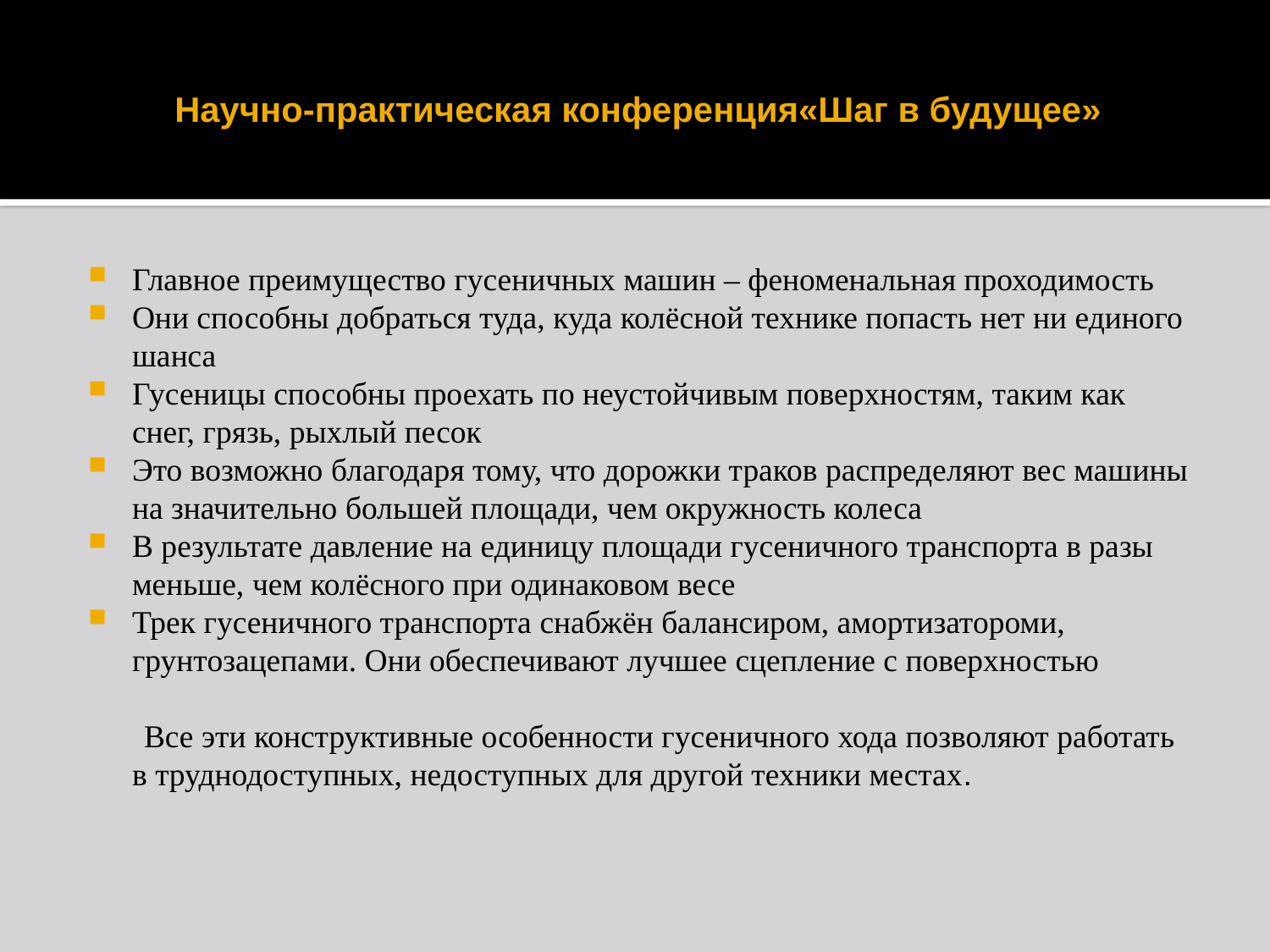

# Научно-практическая конференция«Шаг в будущее»
Главное преимущество гусеничных машин – феноменальная проходимость
Они способны добраться туда, куда колёсной технике попасть нет ни единого шанса
Гусеницы способны проехать по неустойчивым поверхностям, таким как снег, грязь, рыхлый песок
Это возможно благодаря тому, что дорожки траков распределяют вес машины на значительно большей площади, чем окружность колеса
В результате давление на единицу площади гусеничного транспорта в разы меньше, чем колёсного при одинаковом весе
Трек гусеничного транспорта снабжён балансиром, амортизатороми, грунтозацепами. Они обеспечивают лучшее сцепление с поверхностью

       Все эти конструктивные особенности гусеничного хода позволяют работать в труднодоступных, недоступных для другой техники местах.